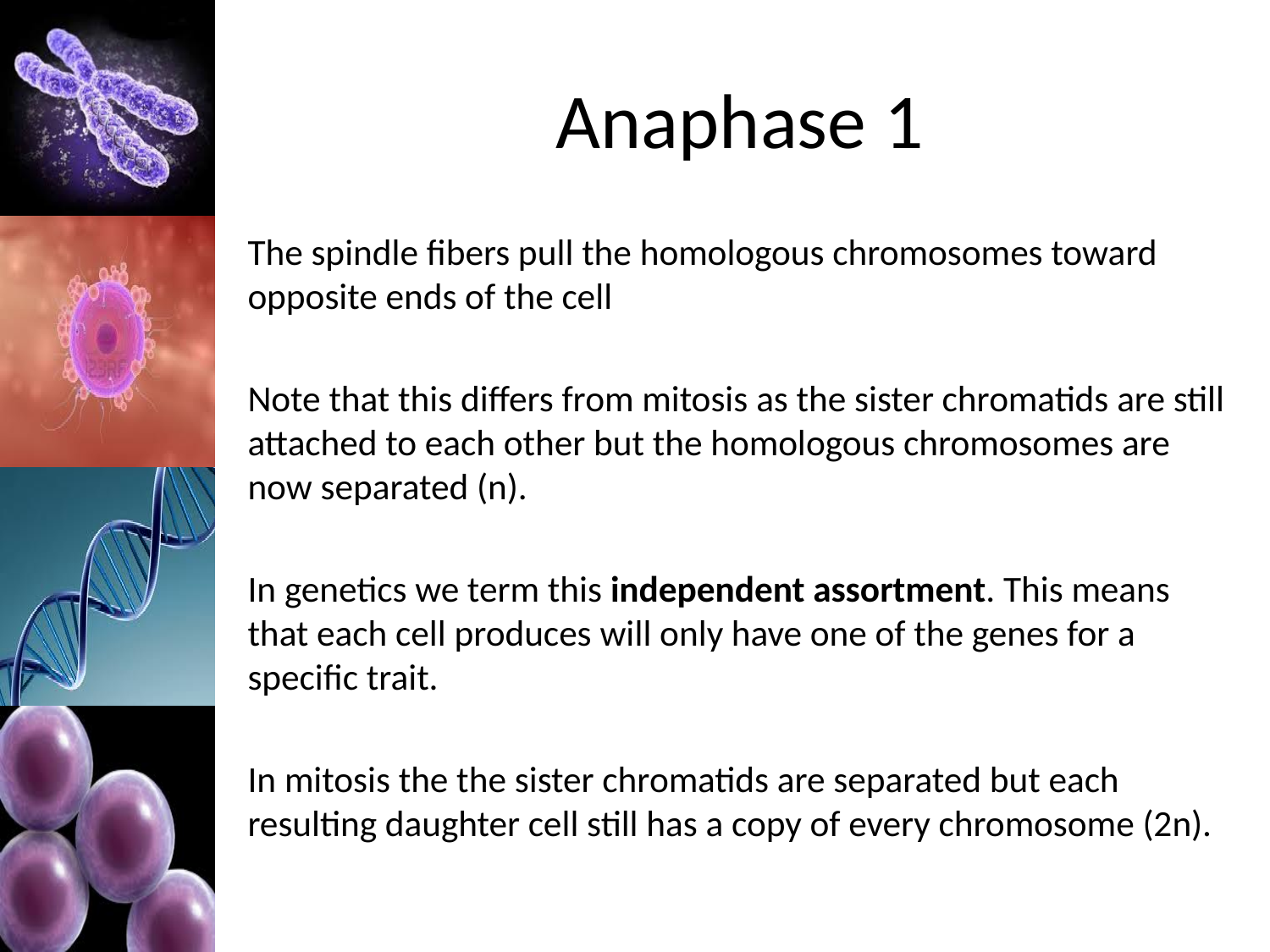

# Anaphase 1
The spindle fibers pull the homologous chromosomes toward opposite ends of the cell

Note that this differs from mitosis as the sister chromatids are still attached to each other but the homologous chromosomes are now separated (n).

In genetics we term this independent assortment. This means that each cell produces will only have one of the genes for a specific trait.

In mitosis the the sister chromatids are separated but each resulting daughter cell still has a copy of every chromosome (2n).